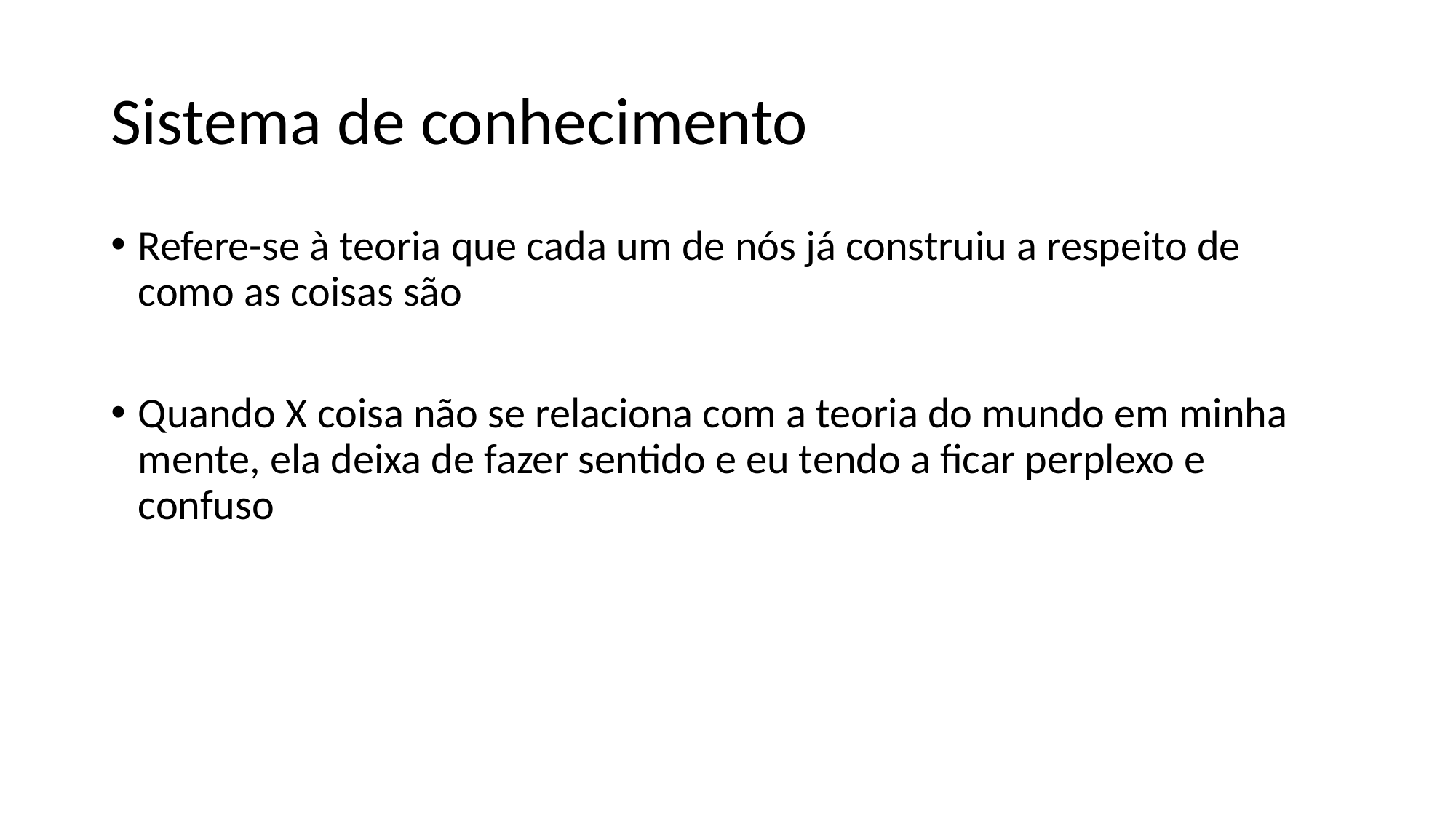

# Sistema de conhecimento
Refere-se à teoria que cada um de nós já construiu a respeito de como as coisas são

Quando X coisa não se relaciona com a teoria do mundo em minha mente, ela deixa de fazer sentido e eu tendo a ficar perplexo e confuso